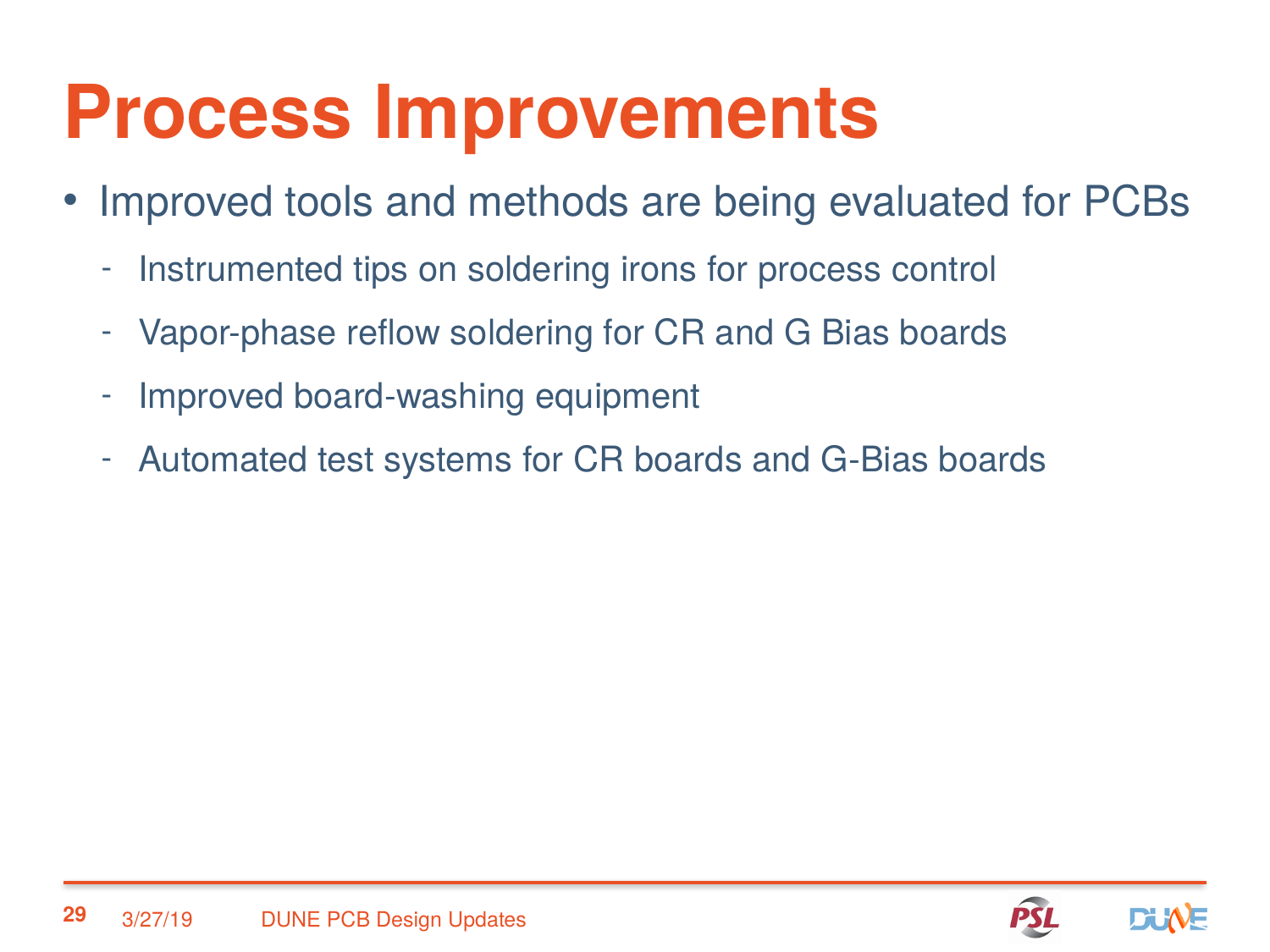

# Process Improvements
Improved tools and methods are being evaluated for PCBs
Instrumented tips on soldering irons for process control
Vapor-phase reflow soldering for CR and G Bias boards
Improved board-washing equipment
Automated test systems for CR boards and G-Bias boards

29
3/27/19
DUNE PCB Design Updates